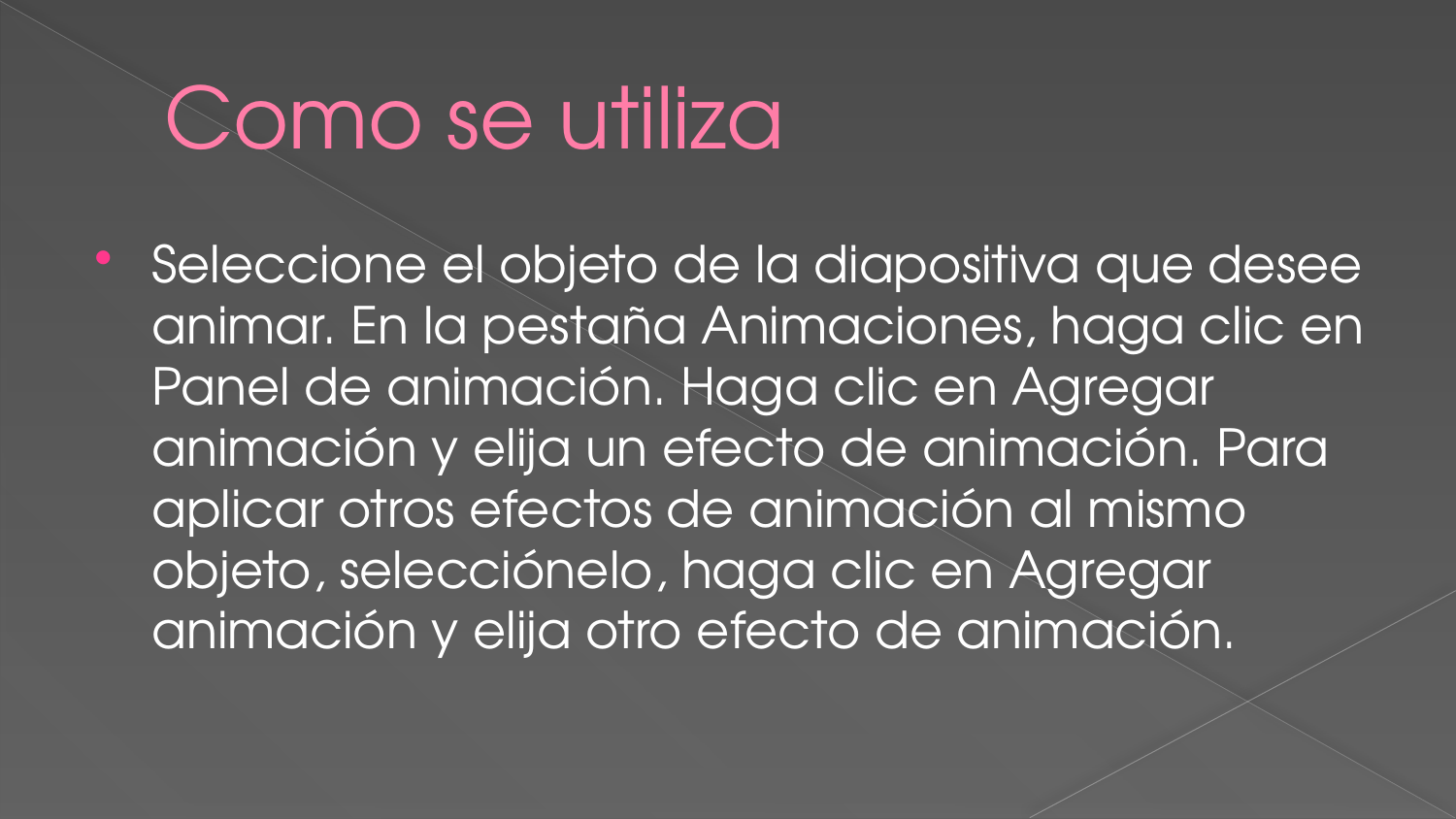

# Como se utiliza
Seleccione el objeto de la diapositiva que desee animar. En la pestaña Animaciones, haga clic en Panel de animación. Haga clic en Agregar animación y elija un efecto de animación. Para aplicar otros efectos de animación al mismo objeto, selecciónelo, haga clic en Agregar animación y elija otro efecto de animación.